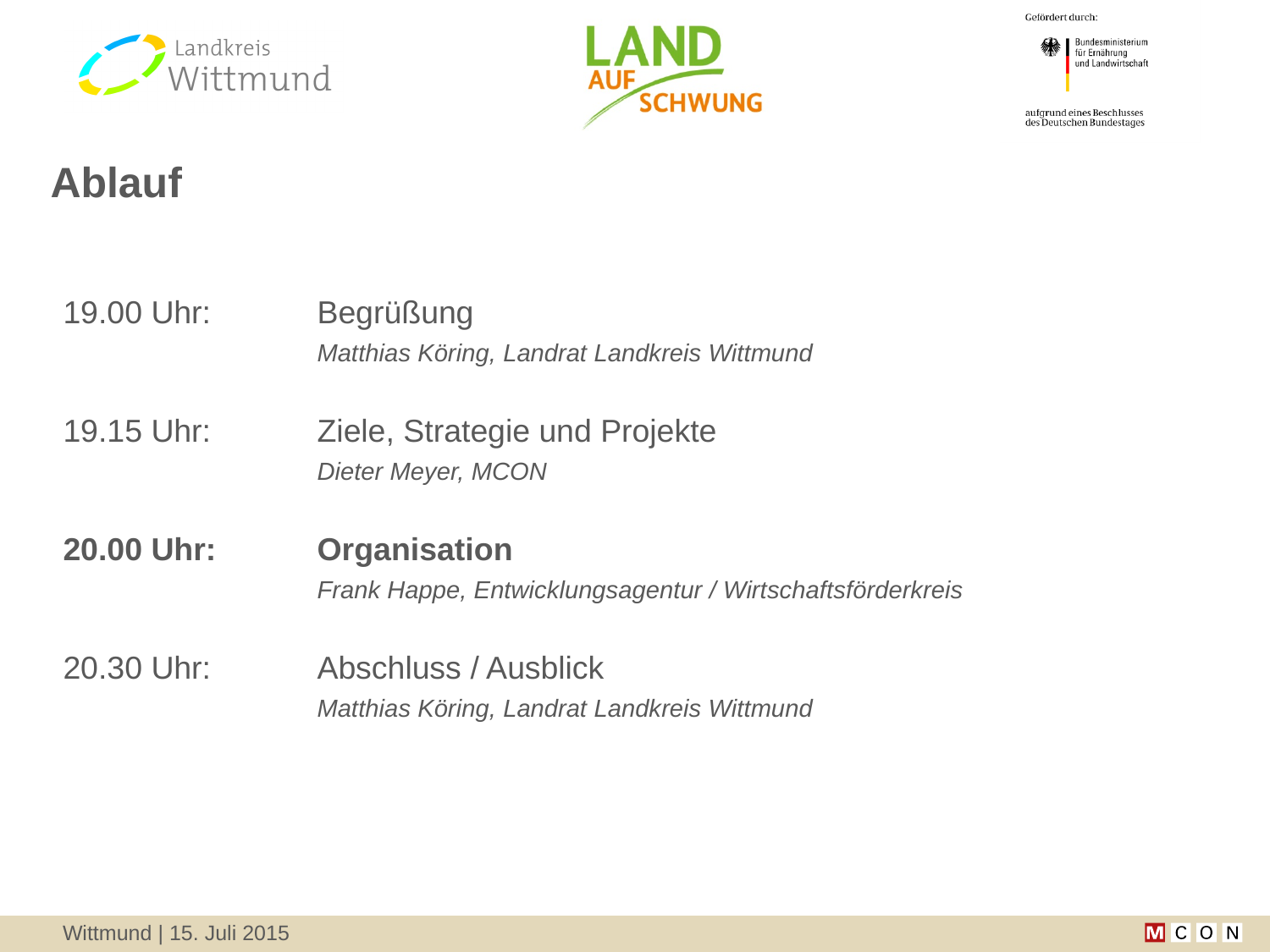

# Ablauf

19.00 Uhr:	Begrüßung
		Matthias Köring, Landrat Landkreis Wittmund
19.15 Uhr:	Ziele, Strategie und Projekte
		Dieter Meyer, MCON
20.00 Uhr:	Organisation
		Frank Happe, Entwicklungsagentur / Wirtschaftsförderkreis
20.30 Uhr:	Abschluss / Ausblick
		Matthias Köring, Landrat Landkreis Wittmund

Wittmund | 15. Juli 2015